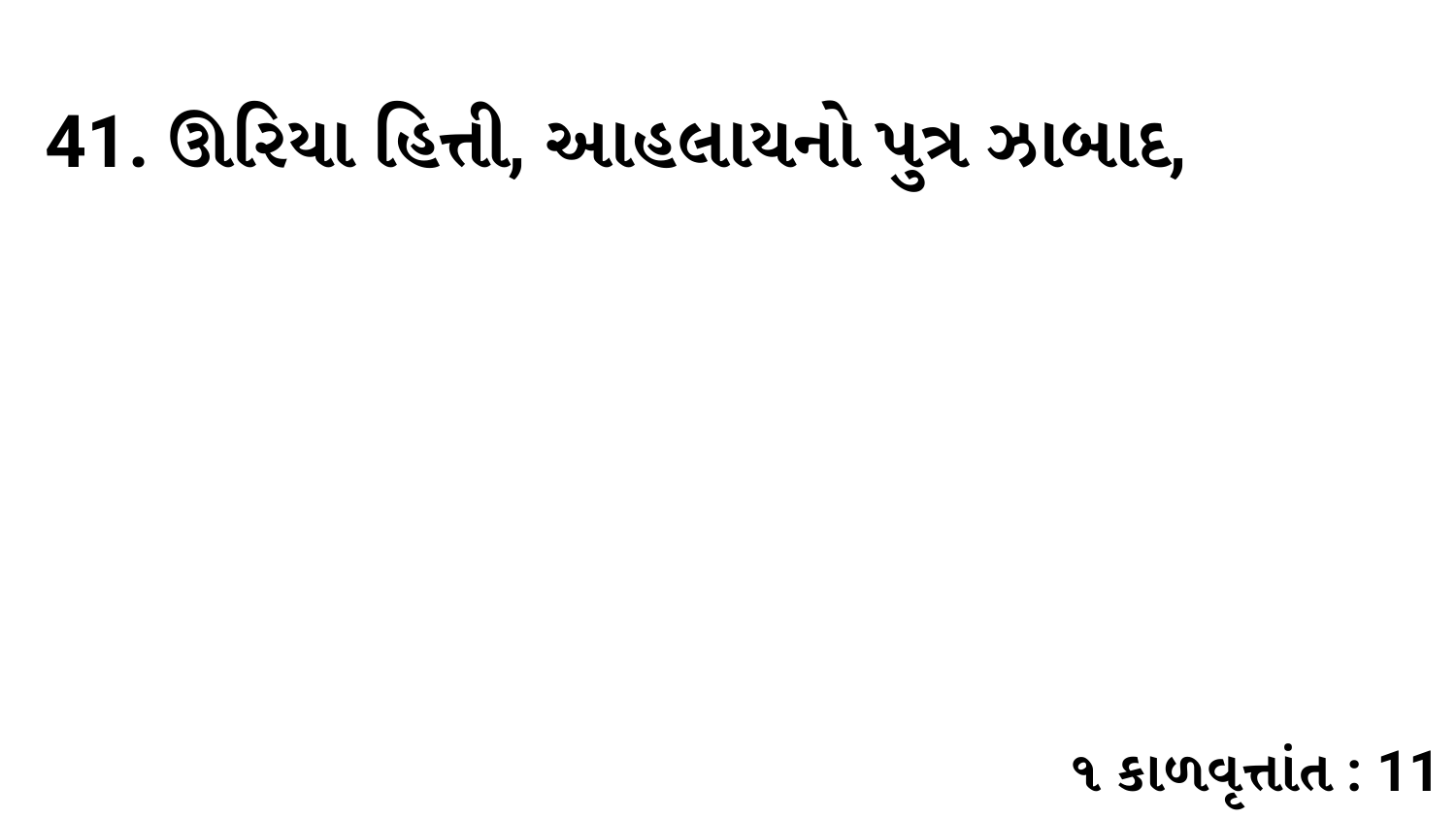

41. ઊરિયા હિત્તી, આહલાયનો પુત્ર ઝાબાદ,
૧ કાળવૃત્તાંત : 11